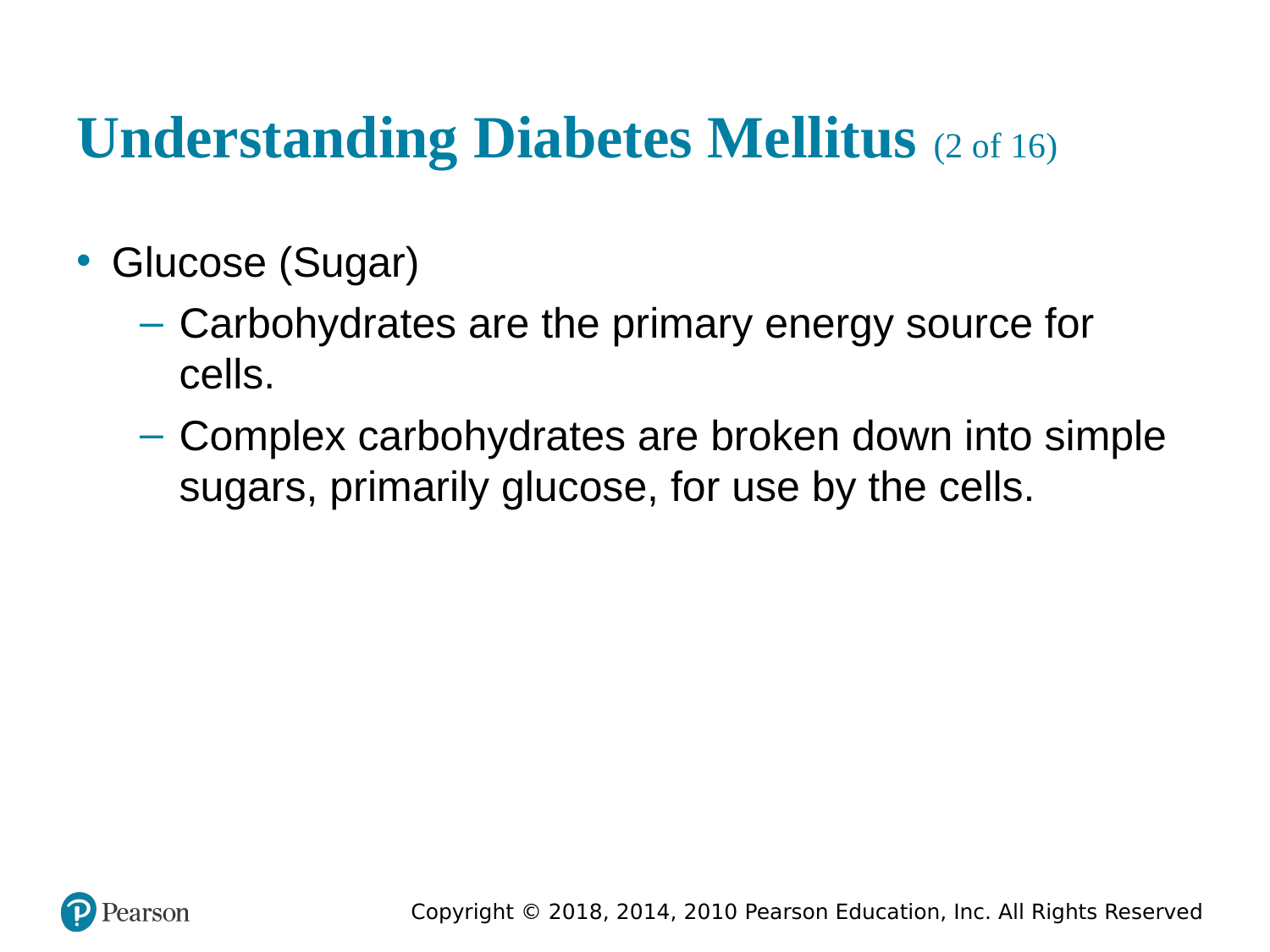

# Understanding Diabetes Mellitus (2 of 16)
Glucose (Sugar)
Carbohydrates are the primary energy source for cells.
Complex carbohydrates are broken down into simple sugars, primarily glucose, for use by the cells.